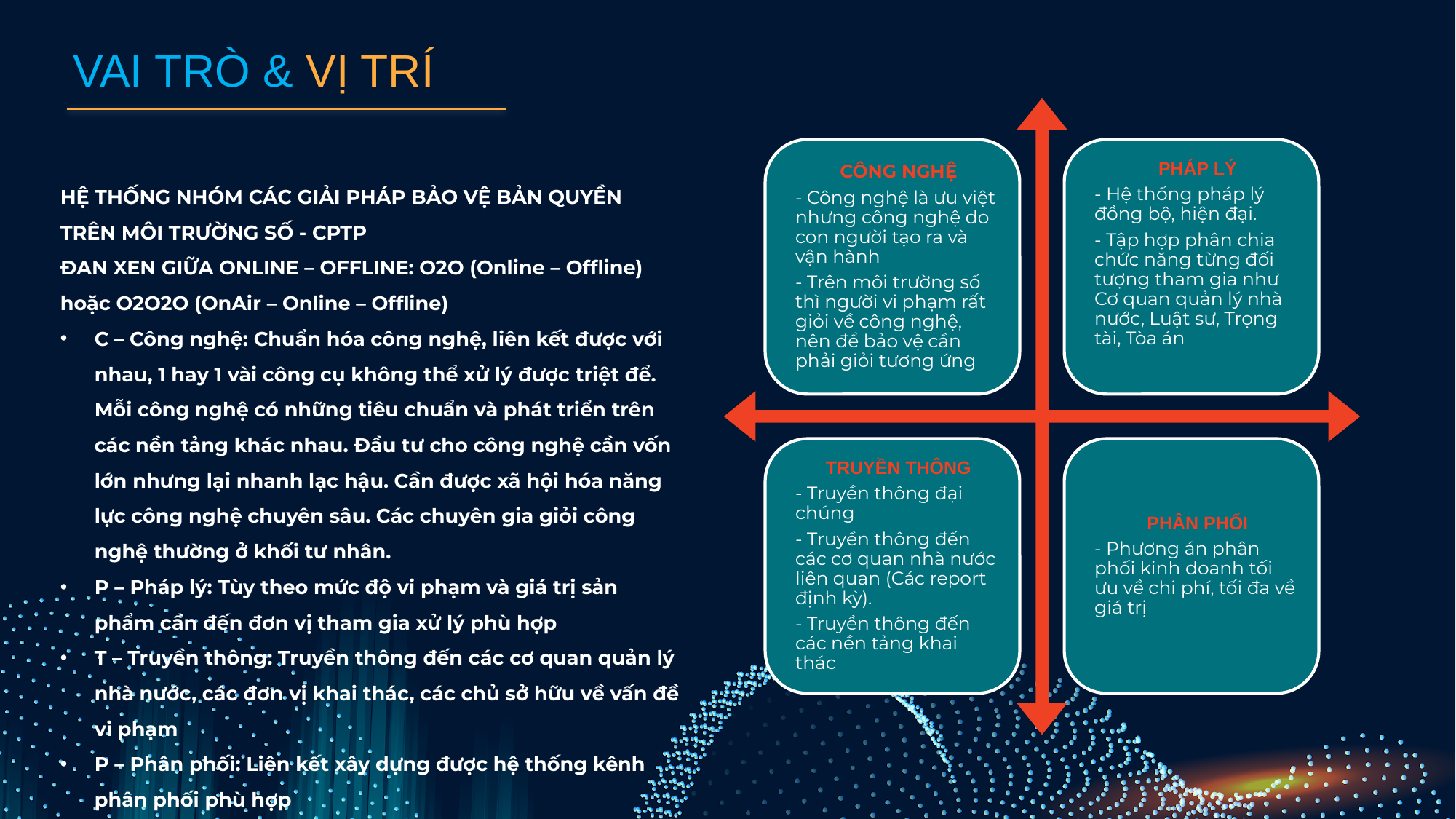

VAI TRÒ & VỊ TRÍ
CÔNG NGHỆ
- Công nghệ là ưu việt nhưng công nghệ do con người tạo ra và vận hành
- Trên môi trường số thì người vi phạm rất giỏi về công nghệ, nên để bảo vệ cần phải giỏi tương ứng
PHÁP LÝ
- Hệ thống pháp lý đồng bộ, hiện đại.
- Tập hợp phân chia chức năng từng đối tượng tham gia như Cơ quan quản lý nhà nước, Luật sư, Trọng tài, Tòa án

TRUYỀN THÔNG
- Truyền thông đại chúng
- Truyền thông đến các cơ quan nhà nước liên quan (Các report định kỳ).
- Truyền thông đến các nền tảng khai thác
PHÂN PHỐI
- Phương án phân phối kinh doanh tối ưu về chi phí, tối đa về giá trị
HỆ THỐNG NHÓM CÁC GIẢI PHÁP BẢO VỆ BẢN QUYỀN TRÊN MÔI TRƯỜNG SỐ - CPTP
ĐAN XEN GIỮA ONLINE – OFFLINE: O2O (Online – Offline) hoặc O2O2O (OnAir – Online – Offline)
C – Công nghệ: Chuẩn hóa công nghệ, liên kết được với nhau, 1 hay 1 vài công cụ không thể xử lý được triệt để. Mỗi công nghệ có những tiêu chuẩn và phát triển trên các nền tảng khác nhau. Đầu tư cho công nghệ cần vốn lớn nhưng lại nhanh lạc hậu. Cần được xã hội hóa năng lực công nghệ chuyên sâu. Các chuyên gia giỏi công nghệ thường ở khối tư nhân.
P – Pháp lý: Tùy theo mức độ vi phạm và giá trị sản phẩm cần đến đơn vị tham gia xử lý phù hợp
T – Truyền thông: Truyền thông đến các cơ quan quản lý nhà nước, các đơn vị khai thác, các chủ sở hữu về vấn đề vi phạm
P – Phân phối: Liên kết xây dựng được hệ thống kênh phân phối phù hợp